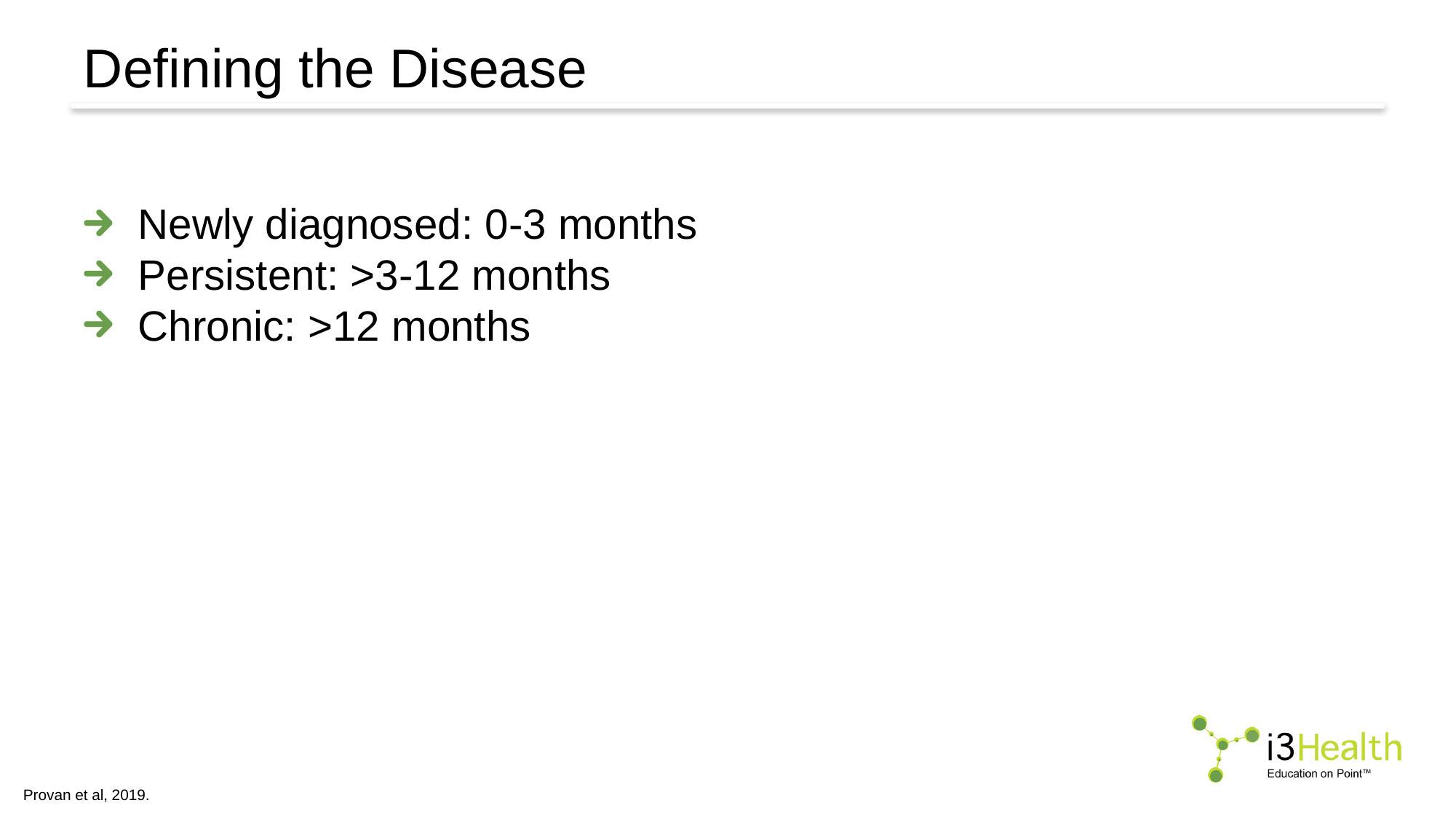

# Defining the Disease
Newly diagnosed: 0-3 months
Persistent: >3-12 months
Chronic: >12 months
Provan et al, 2019.